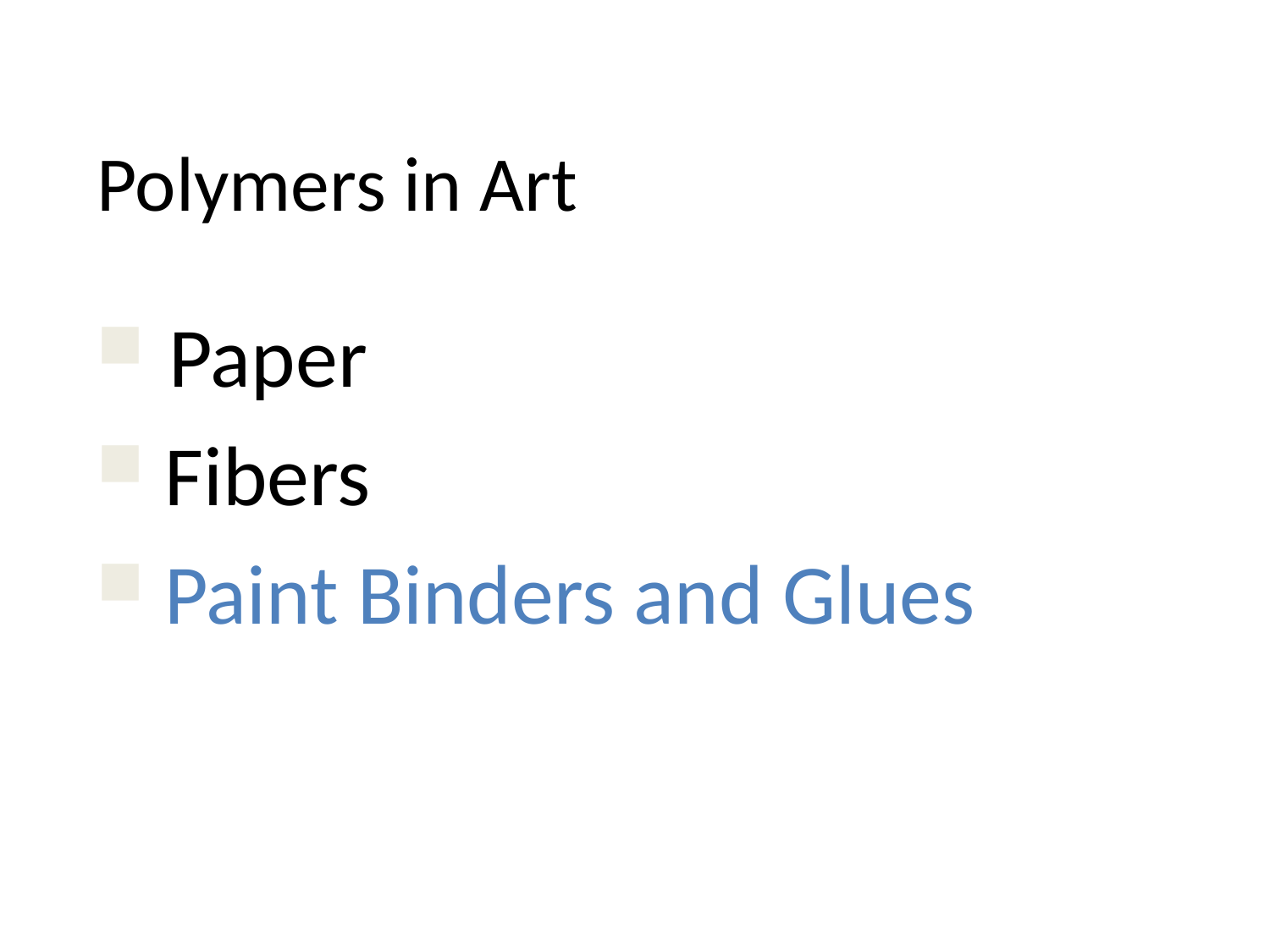

#
Polymers in Art

 Paper
 Fibers
 Paint Binders and Glues